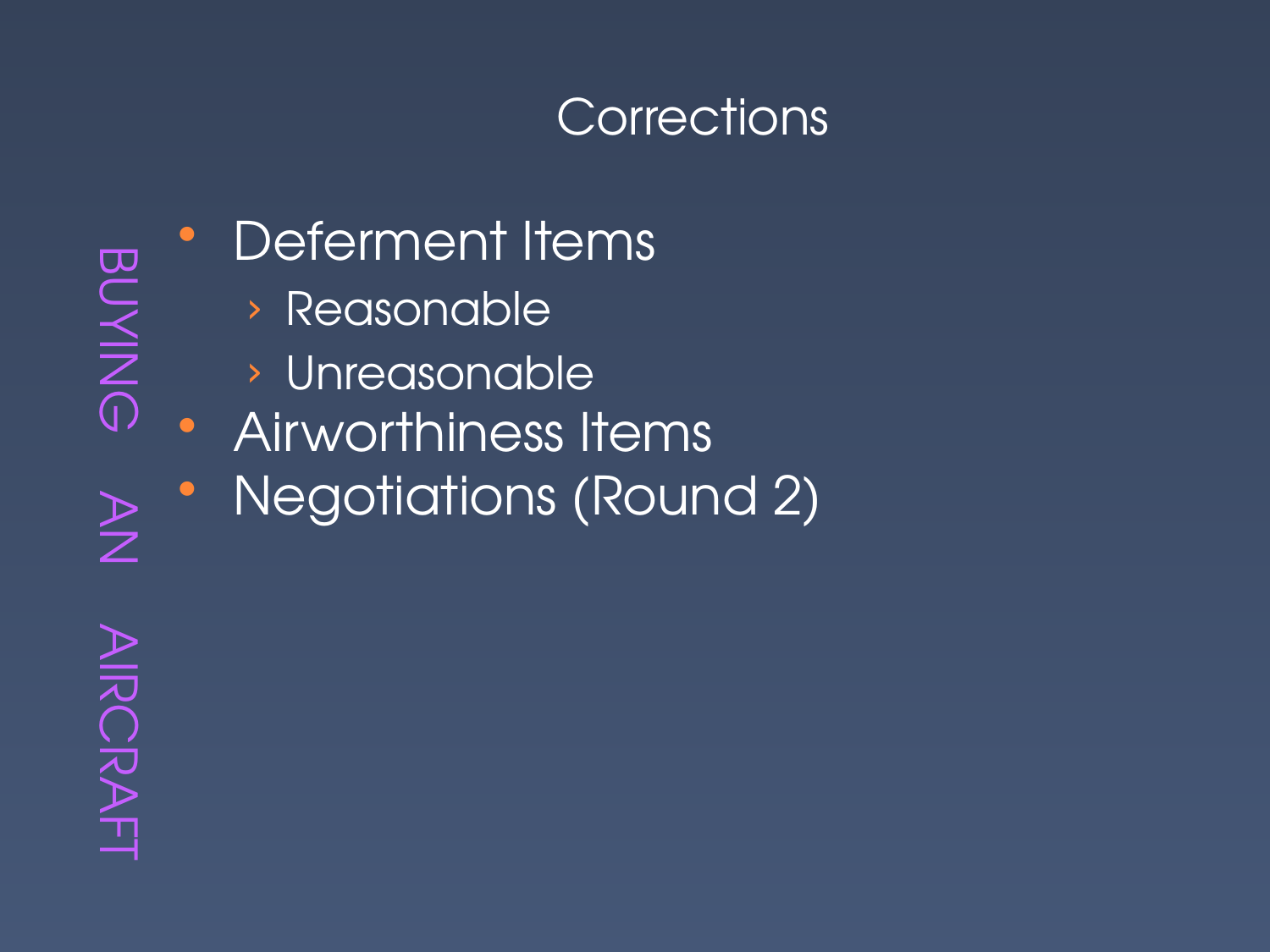

# buying    an    aircraft
Corrections
Deferment Items
Reasonable
Unreasonable
Airworthiness Items
Negotiations (Round 2)